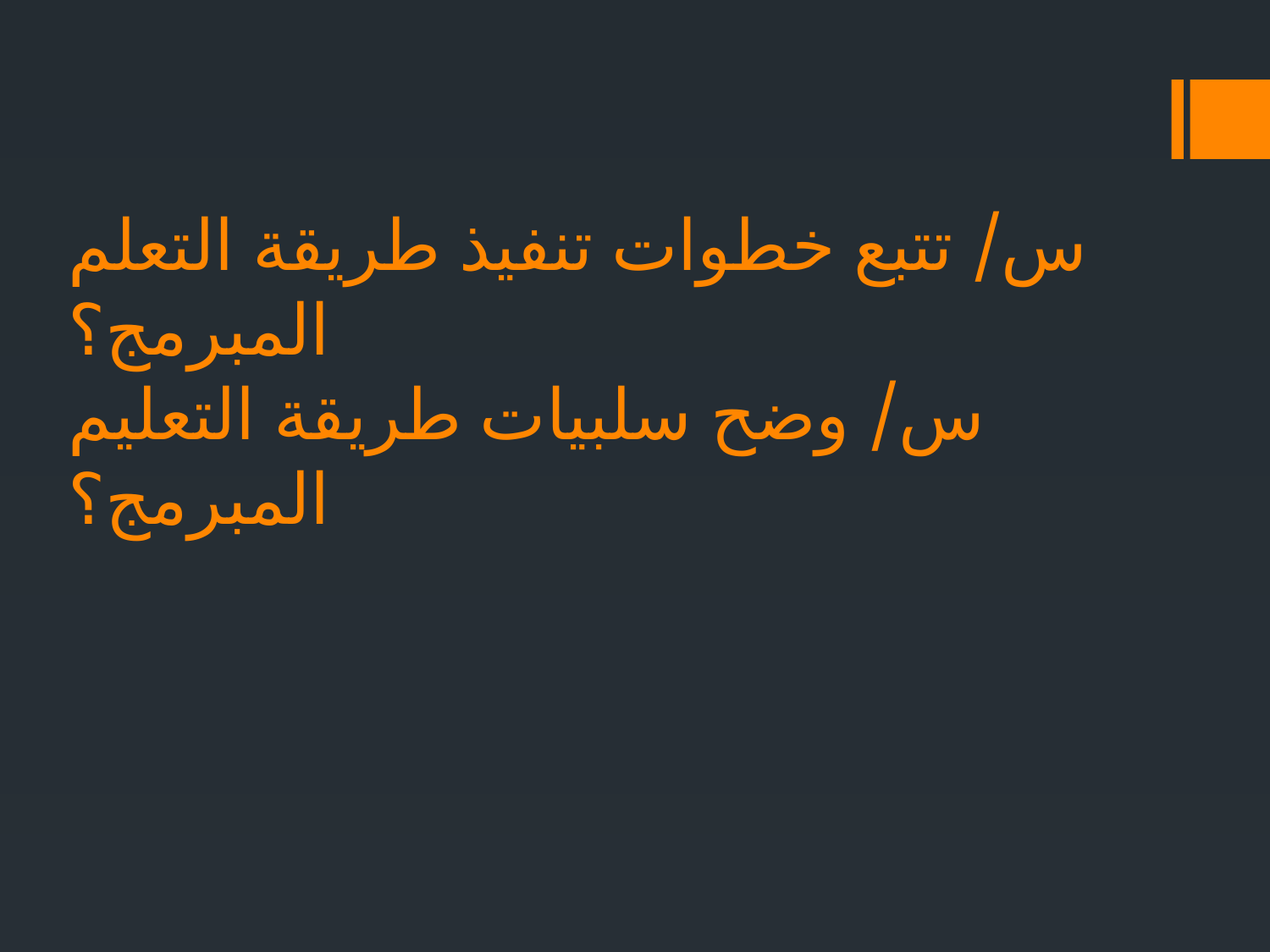

# س/ تتبع خطوات تنفيذ طريقة التعلم المبرمج؟ س/ وضح سلبيات طريقة التعليم المبرمج؟